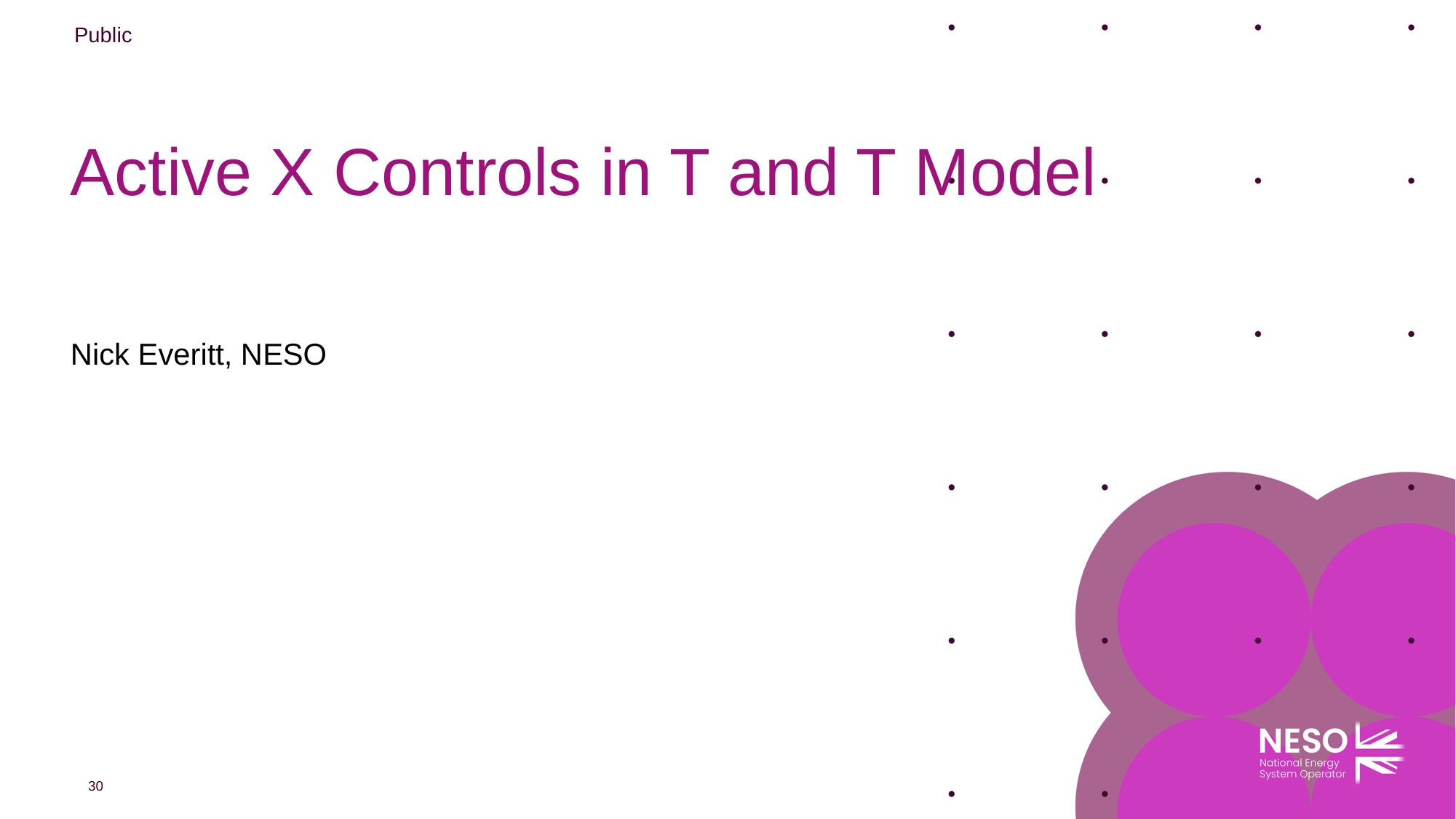

# Active X Controls in T and T Model
Nick Everitt, NESO